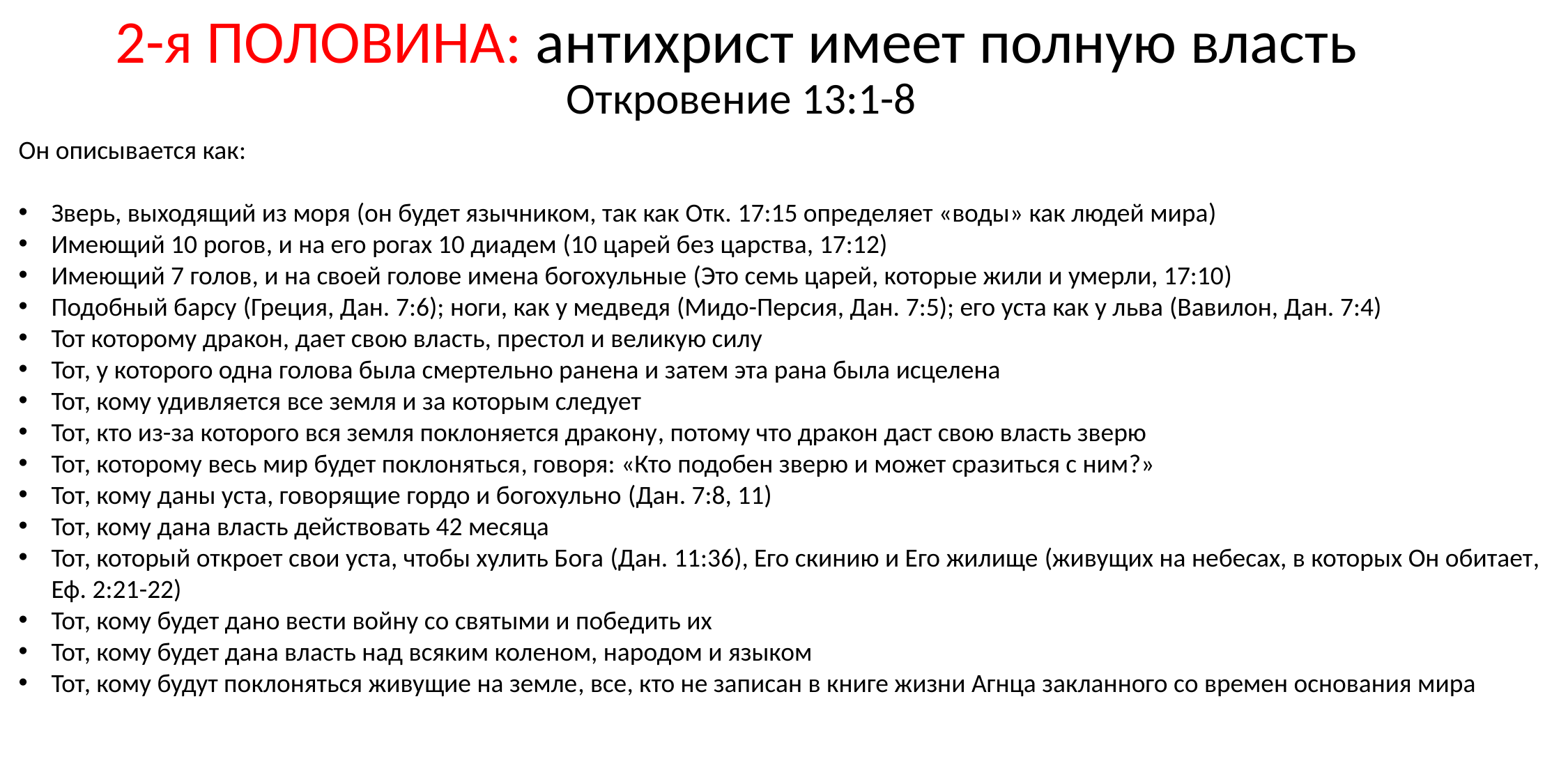

# 2-я ПОЛОВИНА: антихрист имеет полную власть  Откровение 13:1-8
Он описывается как:

Зверь, выходящий из моря (он будет язычником, так как Отк. 17:15 определяет «воды» как людей мира)
Имеющий 10 рогов, и на его рогах 10 диадем (10 царей без царства, 17:12)
Имеющий 7 голов, и на своей голове имена богохульные (Это семь царей, которые жили и умерли, 17:10)
Подобный барсу (Греция, Дан. 7:6); ноги, как у медведя (Мидо-Персия, Дан. 7:5); его уста как у льва (Вавилон, Дан. 7:4)
Тот которому дракон, дает свою власть, престол и великую силу
Тот, у которого одна голова была смертельно ранена и затем эта рана была исцелена
Тот, кому удивляется все земля и за которым следует
Тот, кто из-за которого вся земля поклоняется дракону, потому что дракон даст свою власть зверю
Тот, которому весь мир будет поклоняться, говоря: «Кто подобен зверю и может сразиться с ним?»
Тот, кому даны уста, говорящие гордо и богохульно (Дан. 7:8, 11)
Тот, кому дана власть действовать 42 месяца
Тот, который откроет свои уста, чтобы хулить Бога (Дан. 11:36), Его скинию и Его жилище (живущих на небесах, в которых Он обитает, Еф. 2:21-22)
Тот, кому будет дано вести войну со святыми и победить их
Тот, кому будет дана власть над всяким коленом, народом и языком
Тот, кому будут поклоняться живущие на земле, все, кто не записан в книге жизни Агнца закланного со времен основания мира